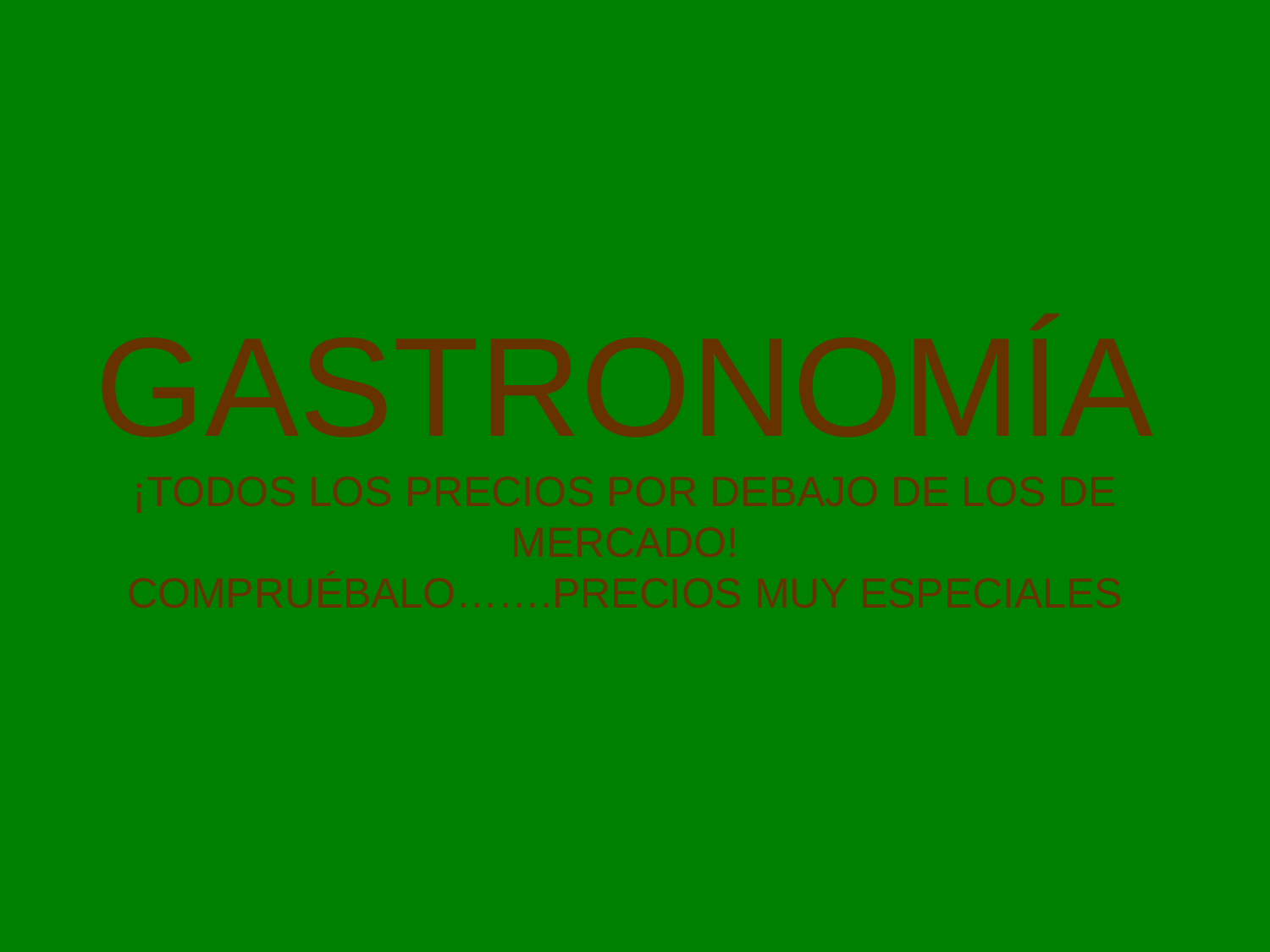

# GASTRONOMÍA ¡TODOS LOS PRECIOS POR DEBAJO DE LOS DE MERCADO! COMPRUÉBALO…….PRECIOS MUY ESPECIALES